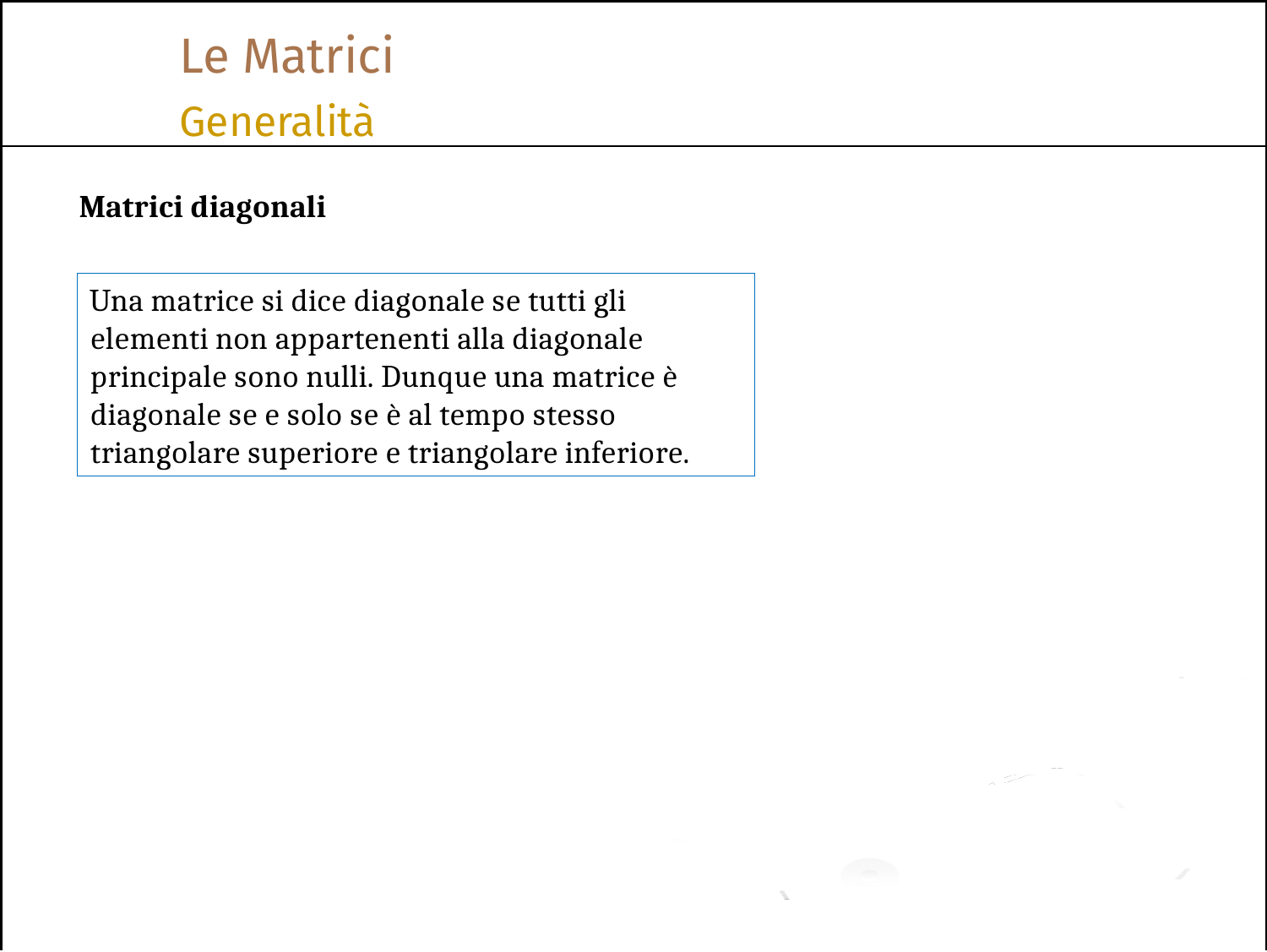

# Le Matrici
Generalità

Matrici diagonali
Una matrice si dice diagonale se tutti gli elementi non appartenenti alla diagonale principale sono nulli. Dunque una matrice è diagonale se e solo se è al tempo stesso triangolare superiore e triangolare inferiore.